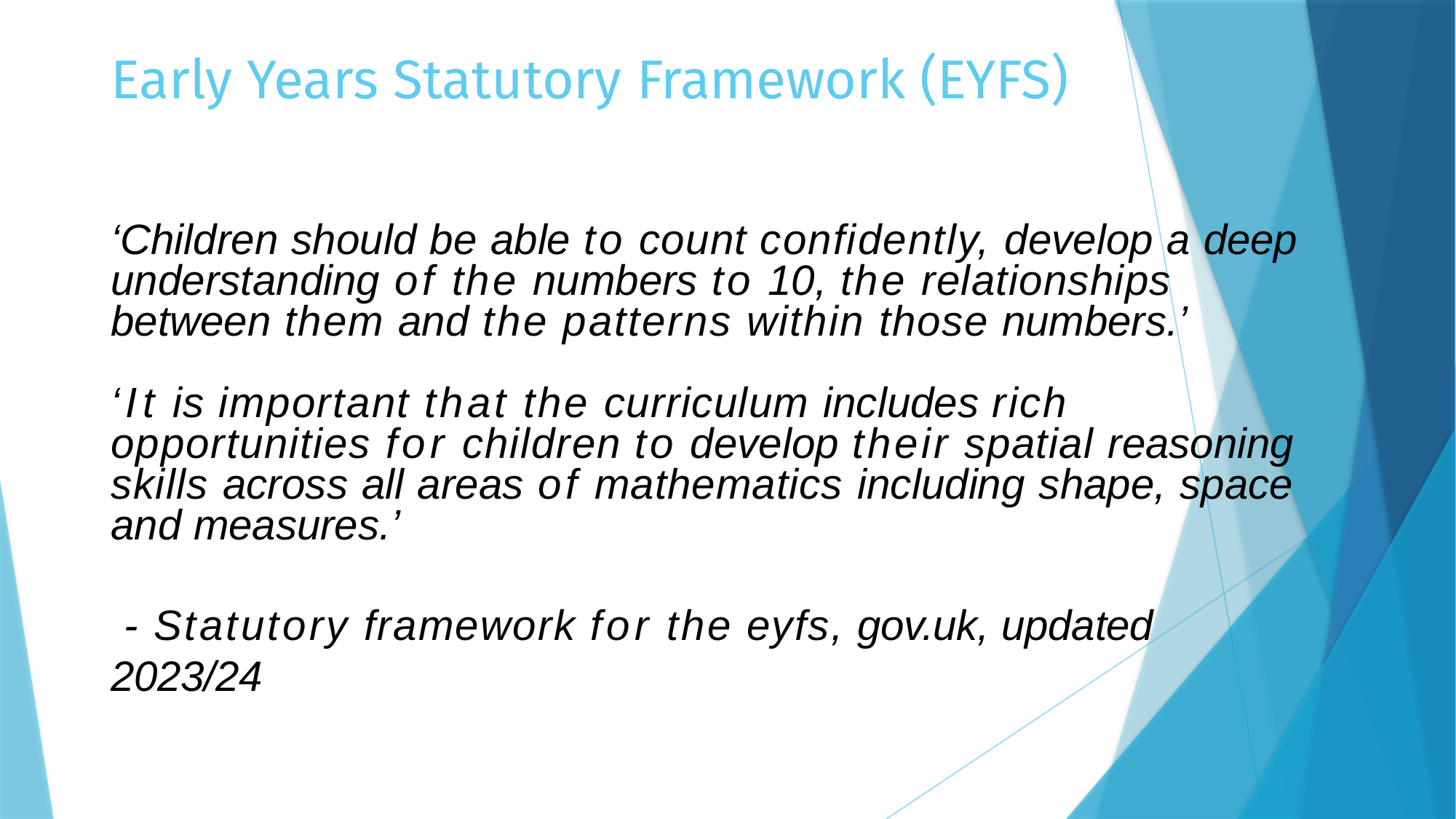

# Early Years Statutory Framework (EYFS)
‘Children should be able to count confidently, develop a deep understanding of the numbers to 10, the relationships between them and the patterns within those numbers.’
‘It is important that the curriculum includes rich opportunities for children to develop their spatial reasoning skills across all areas of mathematics including shape, space and measures.’

- Statutory framework for the eyfs, gov.uk, updated 2023/24